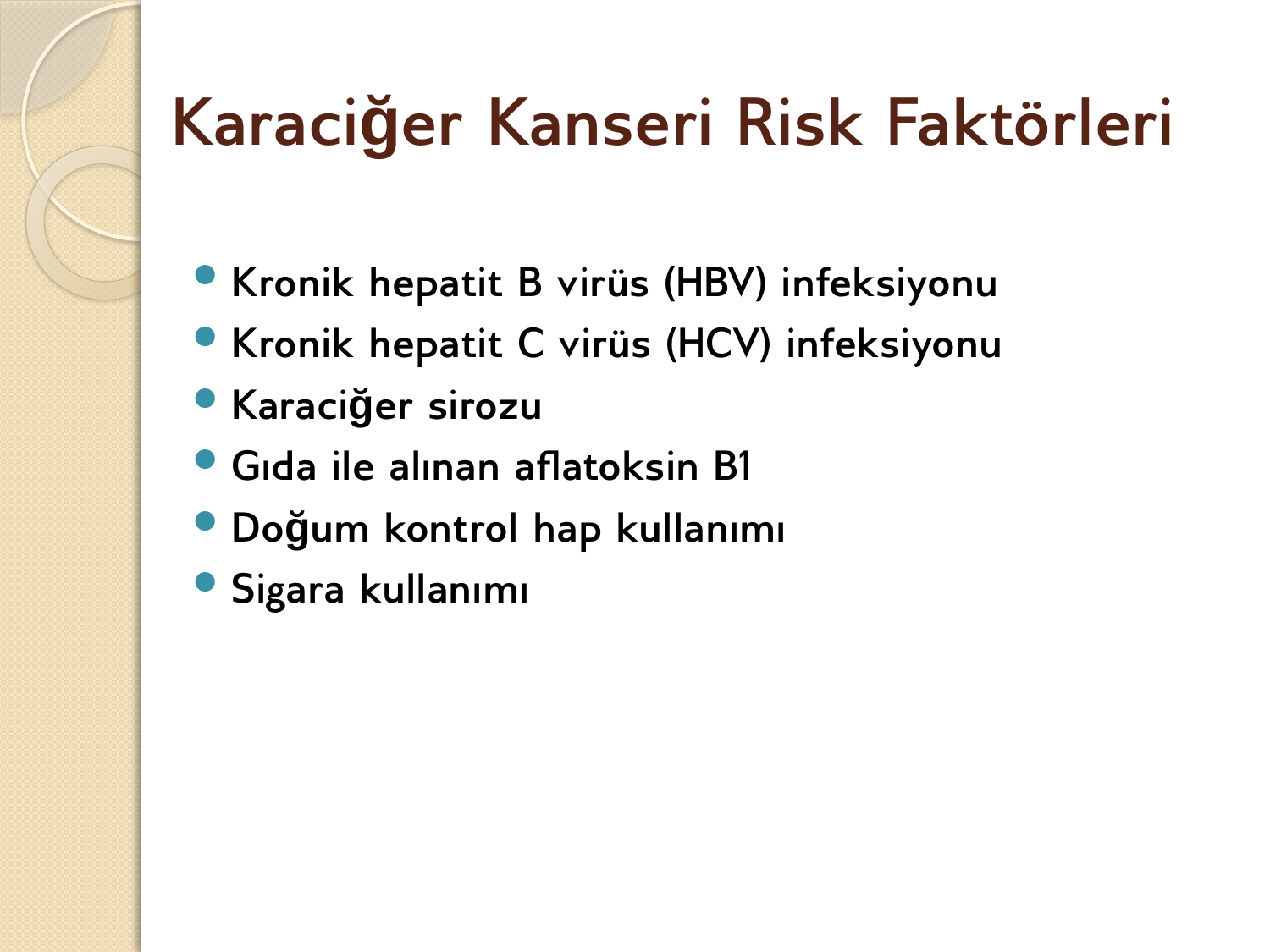

# Karaciğer Kanseri Risk Faktörleri
Kronik hepatit B virüs (HBV) infeksiyonu
Kronik hepatit C virüs (HCV) infeksiyonu
Karaciğer sirozu
Gıda ile alınan aflatoksin B1
Doğum kontrol hap kullanımı
Sigara kullanımı